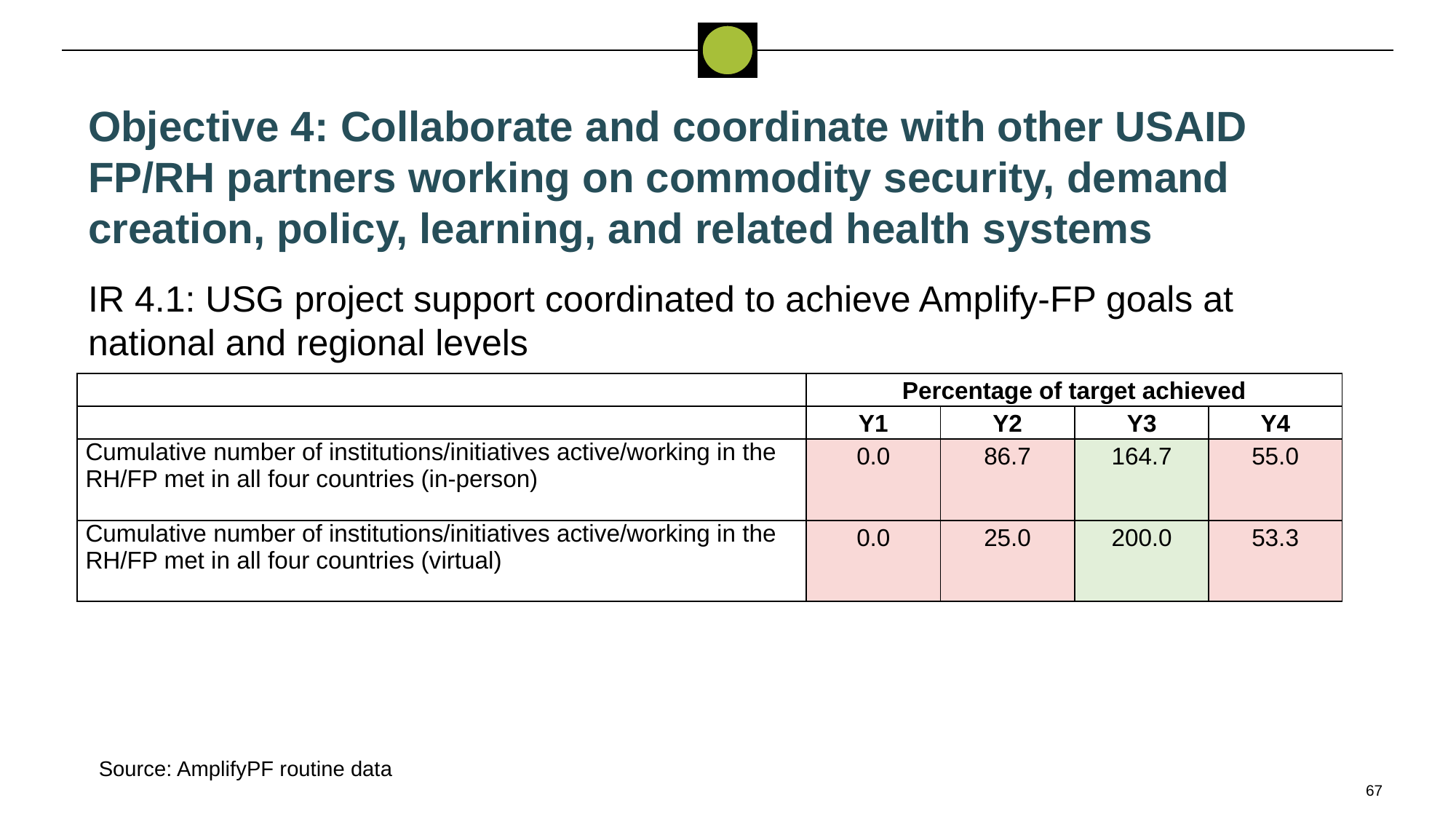

Objective 4: Collaborate and coordinate with other USAID FP/RH partners working on commodity security, demand creation, policy, learning, and related health systems
IR 4.1: USG project support coordinated to achieve Amplify-FP goals at national and regional levels
|  | Percentage of target achieved |  |  |  |
| --- | --- | --- | --- | --- |
|  | Y1 | Y2 | Y3 | Y4 |
| Cumulative number of institutions/initiatives active/working in the RH/FP met in all four countries (in-person) | 0.0 | 86.7 | 164.7 | 55.0 |
| Cumulative number of institutions/initiatives active/working in the RH/FP met in all four countries (virtual) | 0.0 | 25.0 | 200.0 | 53.3 |
Source: AmplifyPF routine data
67